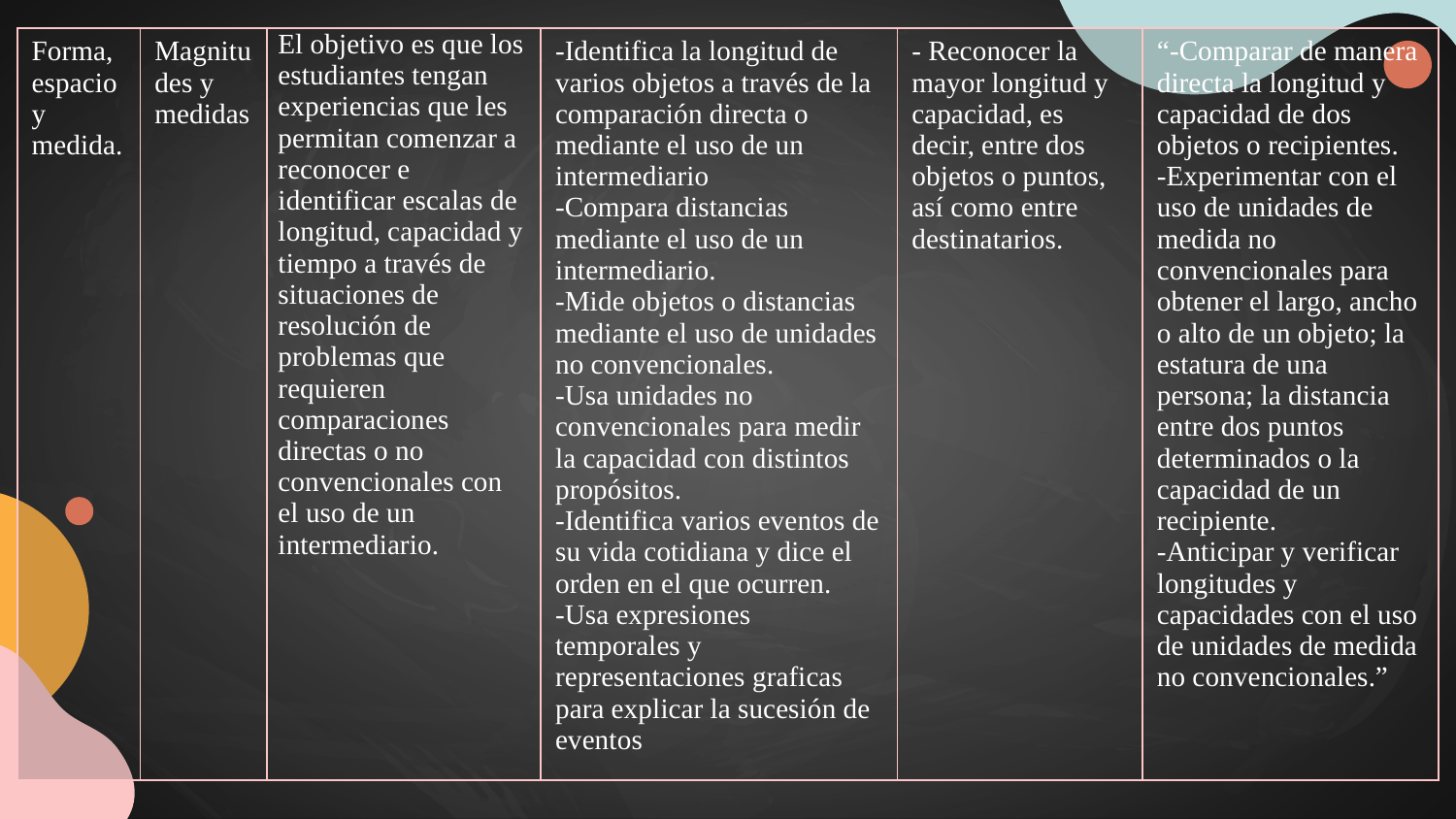

| Forma, espacio y medida. | Magnitudes y medidas | El objetivo es que los estudiantes tengan experiencias que les permitan comenzar a reconocer e identificar escalas de longitud, capacidad y tiempo a través de situaciones de resolución de problemas que requieren comparaciones directas o no convencionales con el uso de un intermediario. | -Identifica la longitud de varios objetos a través de la comparación directa o mediante el uso de un intermediario -Compara distancias mediante el uso de un intermediario. -Mide objetos o distancias mediante el uso de unidades no convencionales. -Usa unidades no convencionales para medir la capacidad con distintos propósitos. -Identifica varios eventos de su vida cotidiana y dice el orden en el que ocurren. -Usa expresiones temporales y representaciones graficas para explicar la sucesión de eventos | - Reconocer la mayor longitud y capacidad, es decir, entre dos objetos o puntos, así como entre destinatarios. | “-Comparar de manera directa la longitud y capacidad de dos objetos o recipientes. -Experimentar con el uso de unidades de medida no convencionales para obtener el largo, ancho o alto de un objeto; la estatura de una persona; la distancia entre dos puntos determinados o la capacidad de un recipiente. -Anticipar y verificar longitudes y capacidades con el uso de unidades de medida no convencionales.” |
| --- | --- | --- | --- | --- | --- |